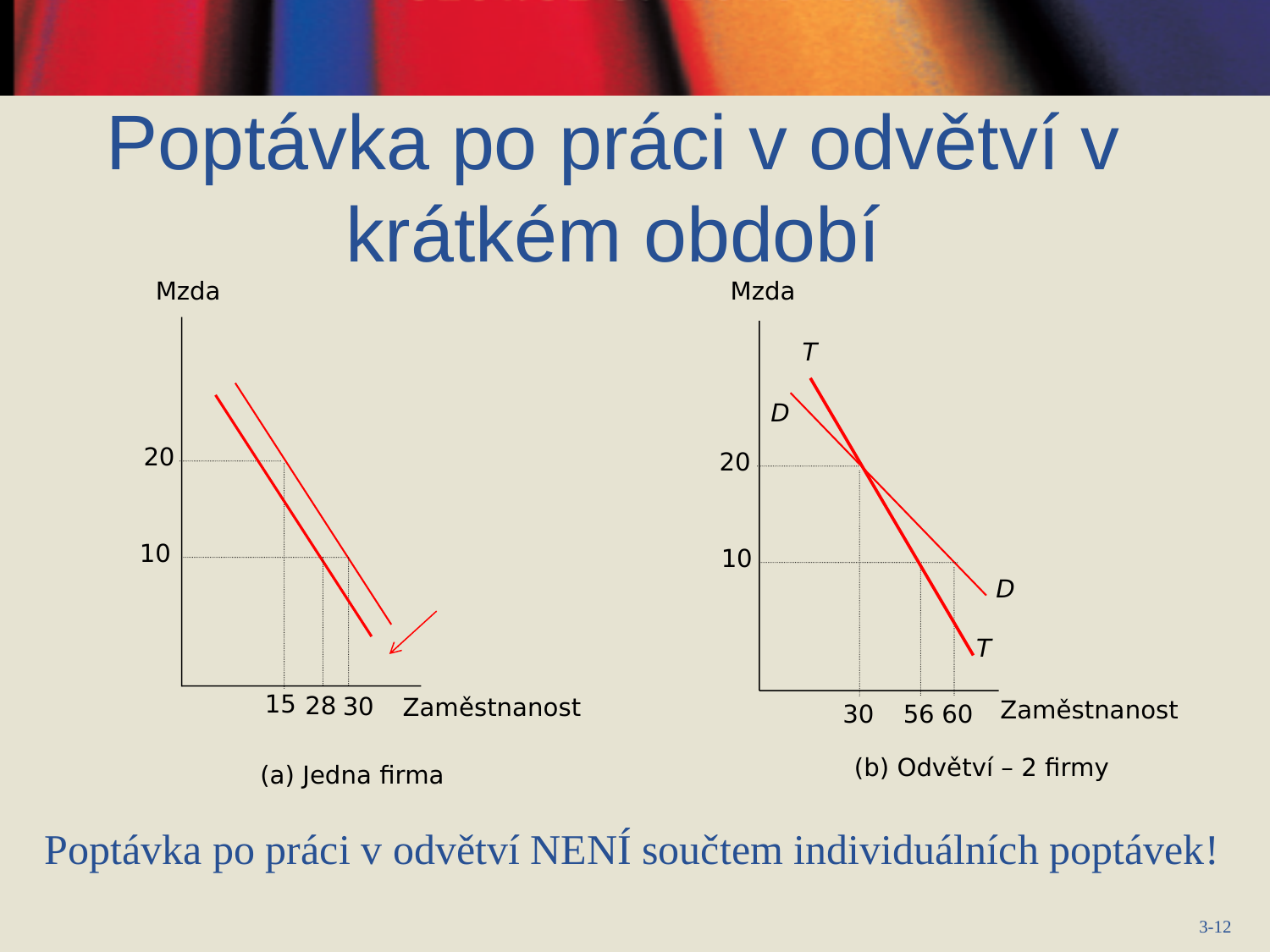

Poptávka po práci v odvětví v krátkém období
Mzda

20

10

15
28
30
Zaměstnanost
Mzda

T

D
20

10

D
T

Zaměstnanost
30
56
60
(b) Odvětví – 2 firmy
(a) Jedna firma
Poptávka po práci v odvětví NENÍ součtem individuálních poptávek!